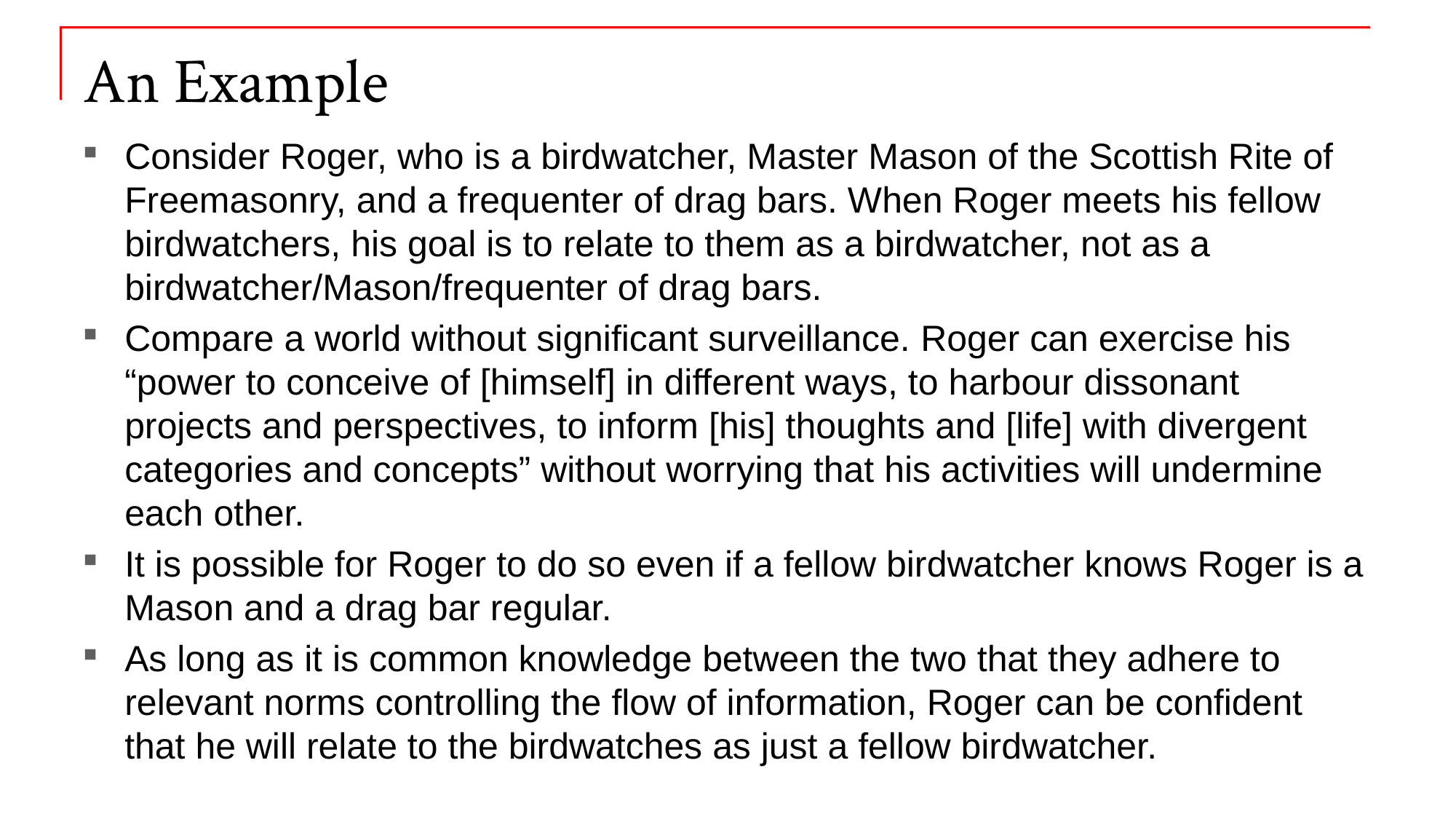

# An Example
Consider Roger, who is a birdwatcher, Master Mason of the Scottish Rite of Freemasonry, and a frequenter of drag bars. When Roger meets his fellow birdwatchers, his goal is to relate to them as a birdwatcher, not as a birdwatcher/Mason/frequenter of drag bars.
Compare a world without significant surveillance. Roger can exercise his “power to conceive of [himself] in different ways, to harbour dissonant projects and perspectives, to inform [his] thoughts and [life] with divergent categories and concepts” without worrying that his activities will undermine each other.
It is possible for Roger to do so even if a fellow birdwatcher knows Roger is a Mason and a drag bar regular.
As long as it is common knowledge between the two that they adhere to relevant norms controlling the flow of information, Roger can be confident that he will relate to the birdwatches as just a fellow birdwatcher.